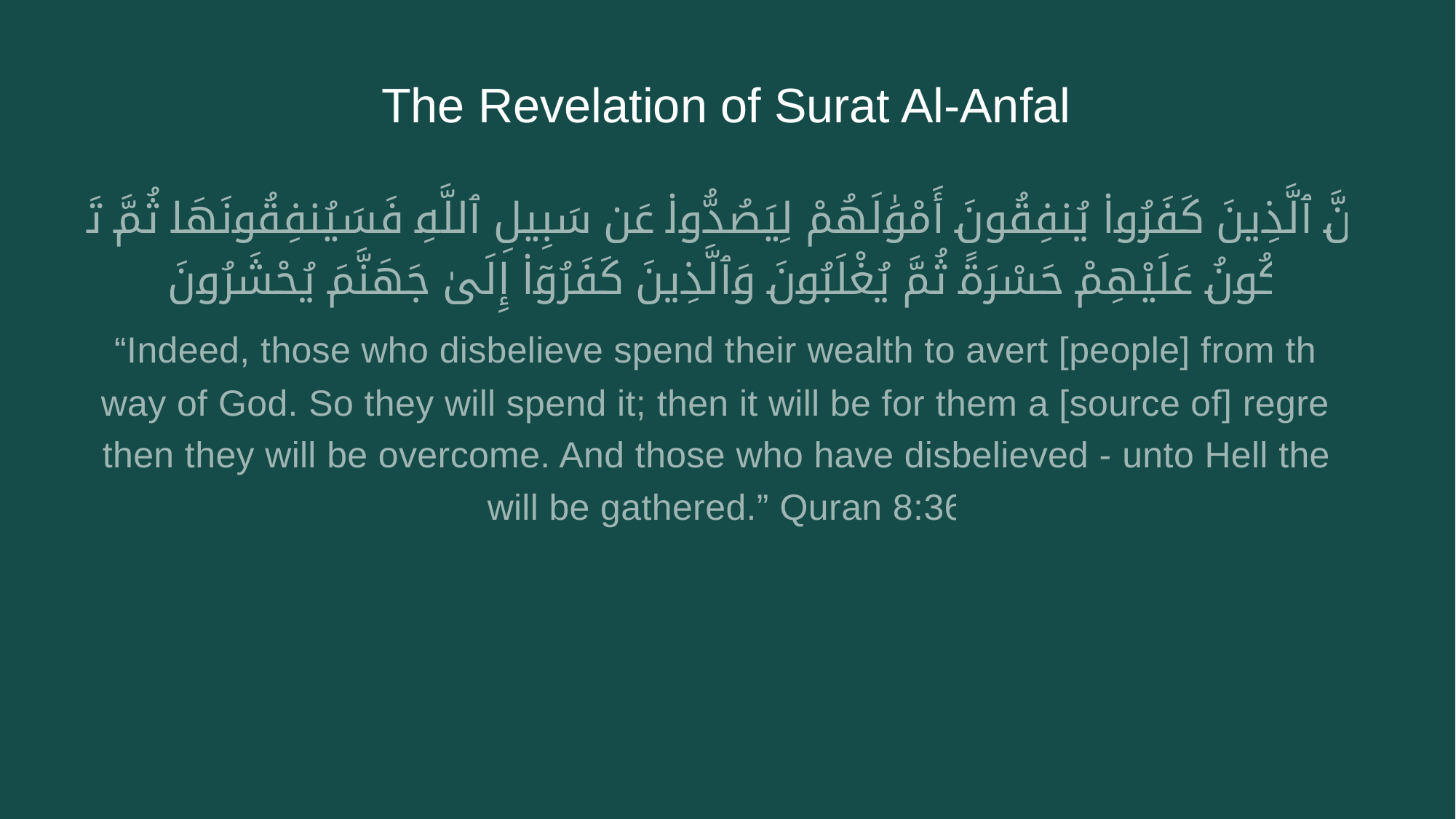

# The Revelation of Surat Al-Anfal
إِنَّ ٱلَّذِينَ كَفَرُوا۟ يُنفِقُونَ أَمْوَٰلَهُمْ لِيَصُدُّوا۟ عَن سَبِيلِ ٱللَّهِ فَسَيُنفِقُونَهَا ثُمَّ تَكُونُ عَلَيْهِمْ حَسْرَةً ثُمَّ يُغْلَبُونَ وَٱلَّذِينَ كَفَرُوٓا۟ إِلَىٰ جَهَنَّمَ يُحْشَرُونَ
“Indeed, those who disbelieve spend their wealth to avert [people] from the way of God. So they will spend it; then it will be for them a [source of] regret; then they will be overcome. And those who have disbelieved - unto Hell they will be gathered.” Quran 8:36